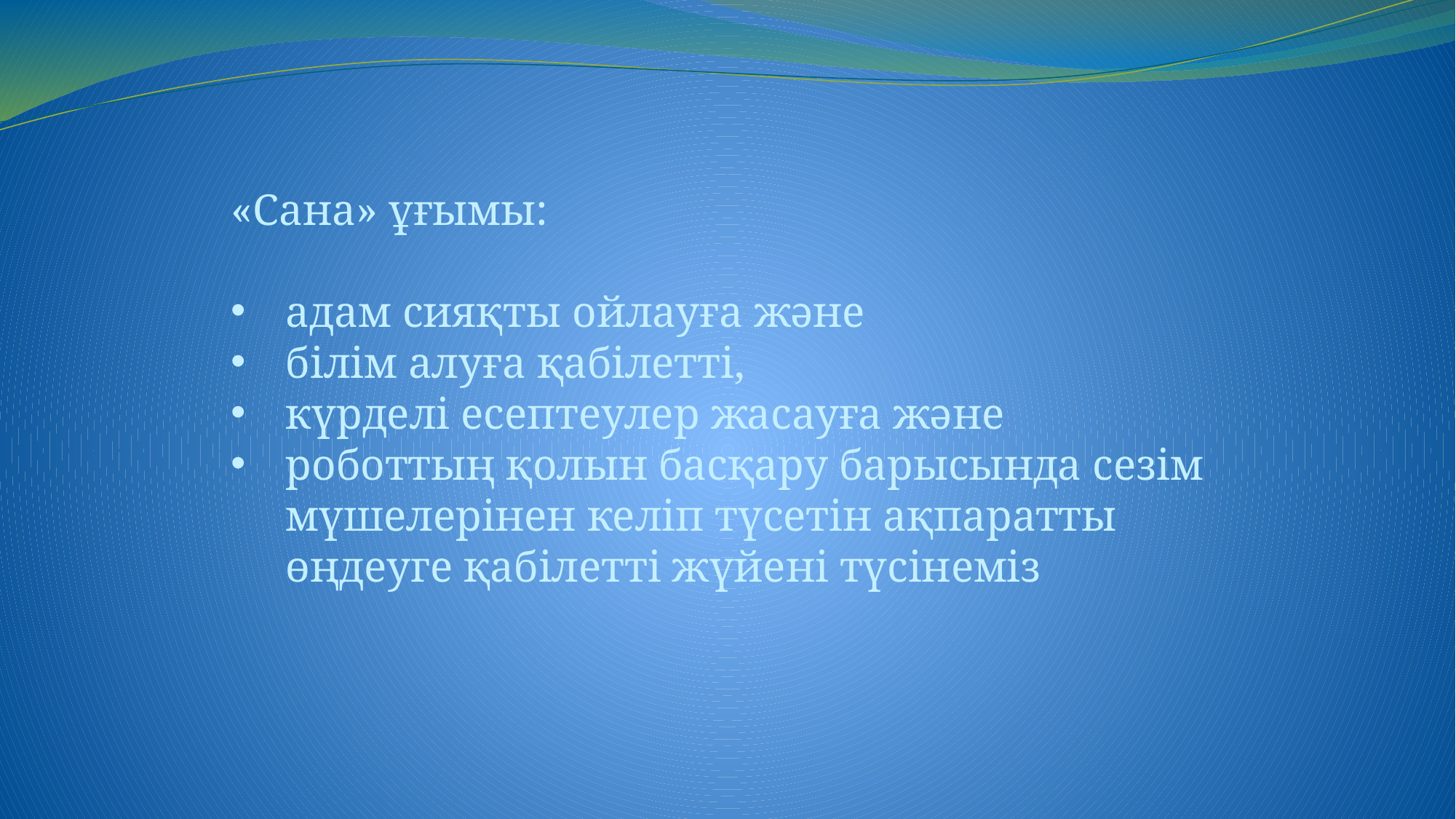

«Сана» ұғымы:

адам сияқты ойлауға және
білім алуға қабілетті,
күрделі есептеулер жасауға және
роботтың қолын басқару барысында сезім мүшелерінен келіп түсетін ақпаратты өңдеуге қабілетті жүйені түсінеміз